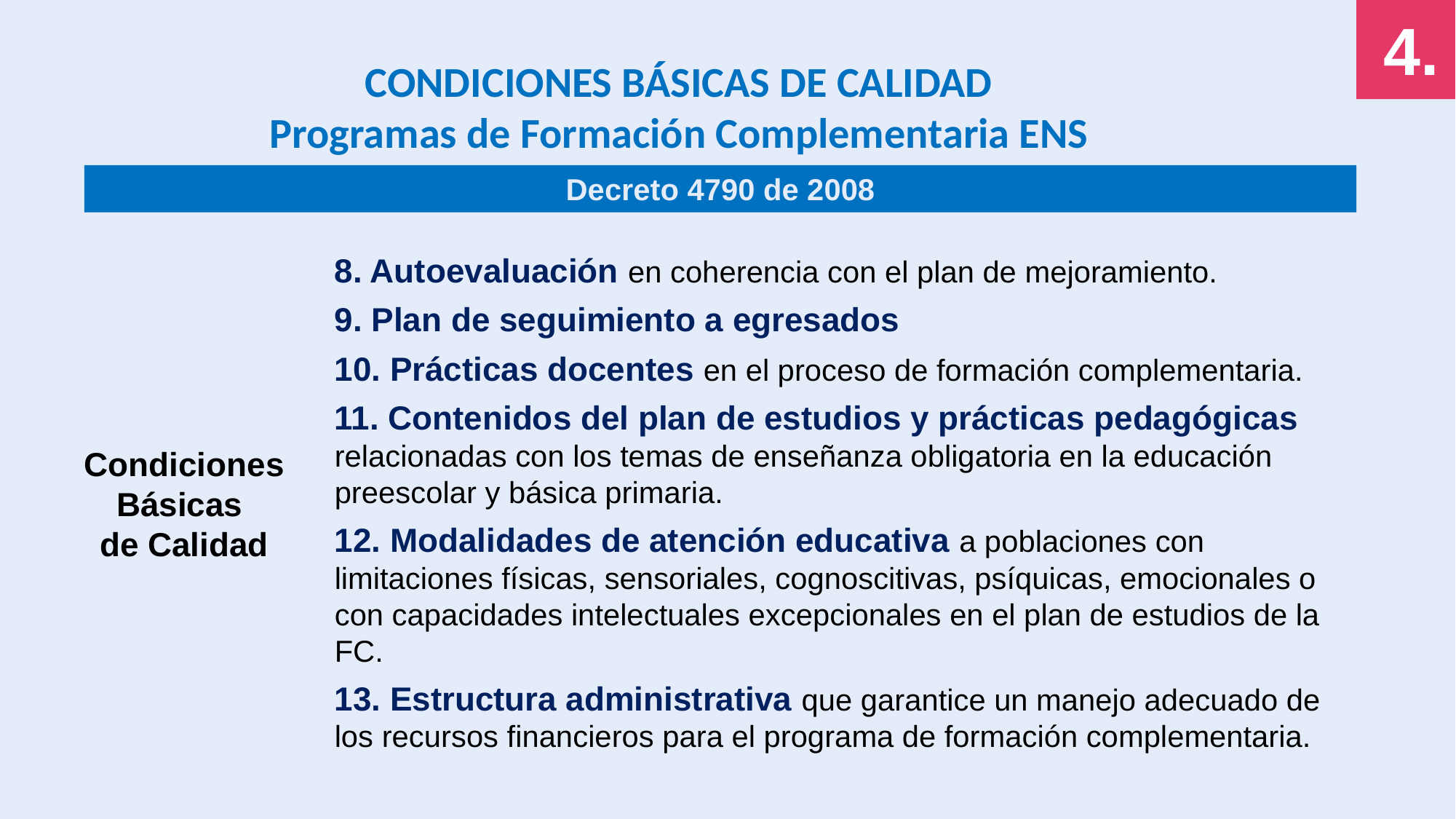

4.
CONDICIONES BÁSICAS DE CALIDAD
Programas de Formación Complementaria ENS
Decreto 4790 de 2008
8. Autoevaluación en coherencia con el plan de mejoramiento.
9. Plan de seguimiento a egresados
10. Prácticas docentes en el proceso de formación complementaria.
11. Contenidos del plan de estudios y prácticas pedagógicas relacionadas con los temas de enseñanza obligatoria en la educación preescolar y básica primaria.
12. Modalidades de atención educativa a poblaciones con limitaciones físicas, sensoriales, cognoscitivas, psíquicas, emocionales o con capacidades intelectuales excepcionales en el plan de estudios de la FC.
13. Estructura administrativa que garantice un manejo adecuado de los recursos financieros para el programa de formación complementaria.
Condiciones
Básicas
de Calidad